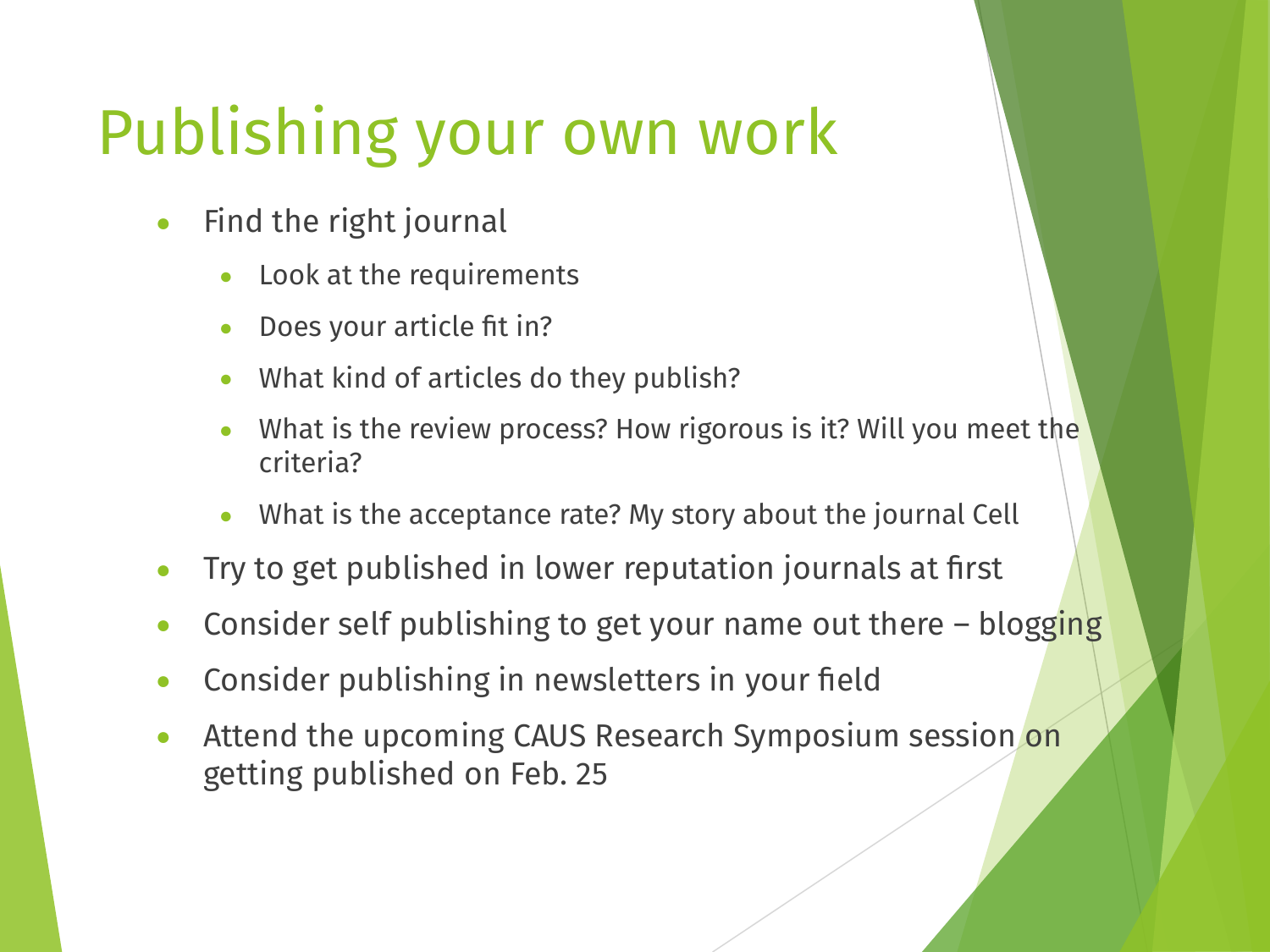

# Publishing your own work
Find the right journal
Look at the requirements
Does your article fit in?
What kind of articles do they publish?
What is the review process? How rigorous is it? Will you meet the criteria?
What is the acceptance rate? My story about the journal Cell
Try to get published in lower reputation journals at first
Consider self publishing to get your name out there – blogging
Consider publishing in newsletters in your field
Attend the upcoming CAUS Research Symposium session on getting published on Feb. 25